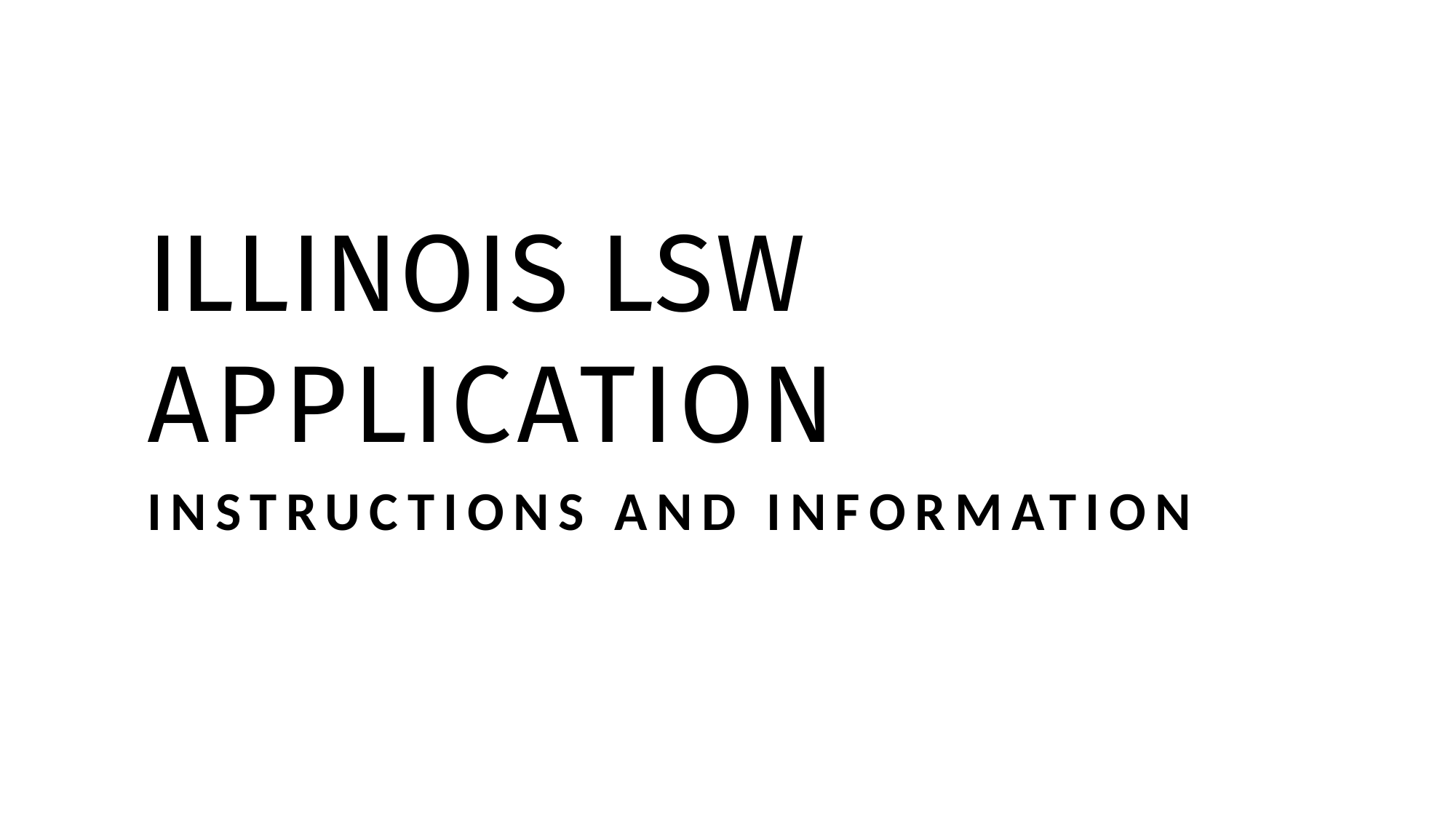

# ILLINOIS LSW APPLICATION
INSTRUCTIONS AND INFORMATION